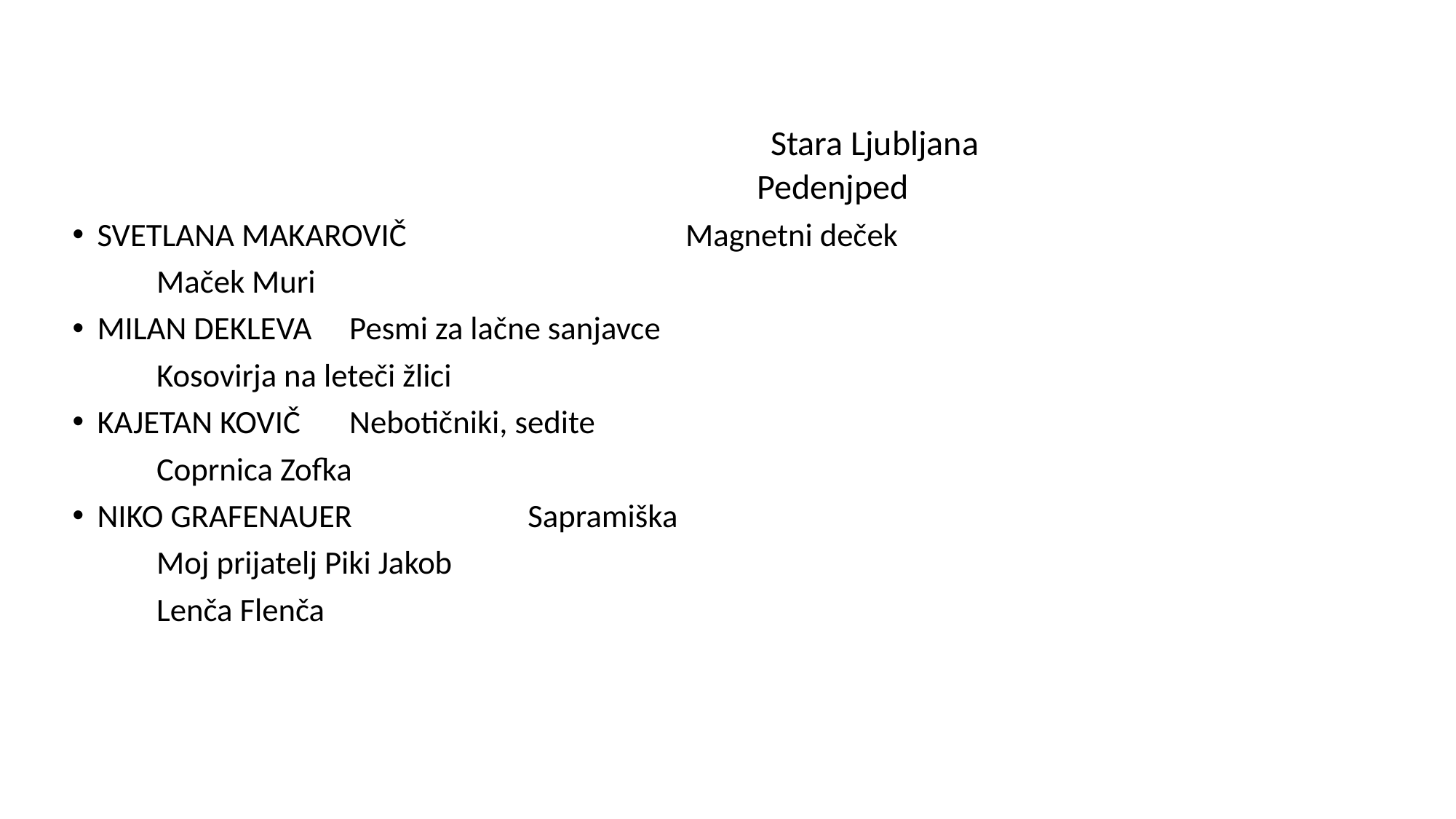

Stara Ljubljana
                                     Pedenjped
SVETLANA MAKAROVIČ                                   	Magnetni deček
							Maček Muri
MILAN DEKLEVA					Pesmi za lačne sanjavce
							Kosovirja na leteči žlici
KAJETAN KOVIČ					Nebotičniki, sedite
							Coprnica Zofka
NIKO GRAFENAUER				             Sapramiška
							Moj prijatelj Piki Jakob
							Lenča Flenča